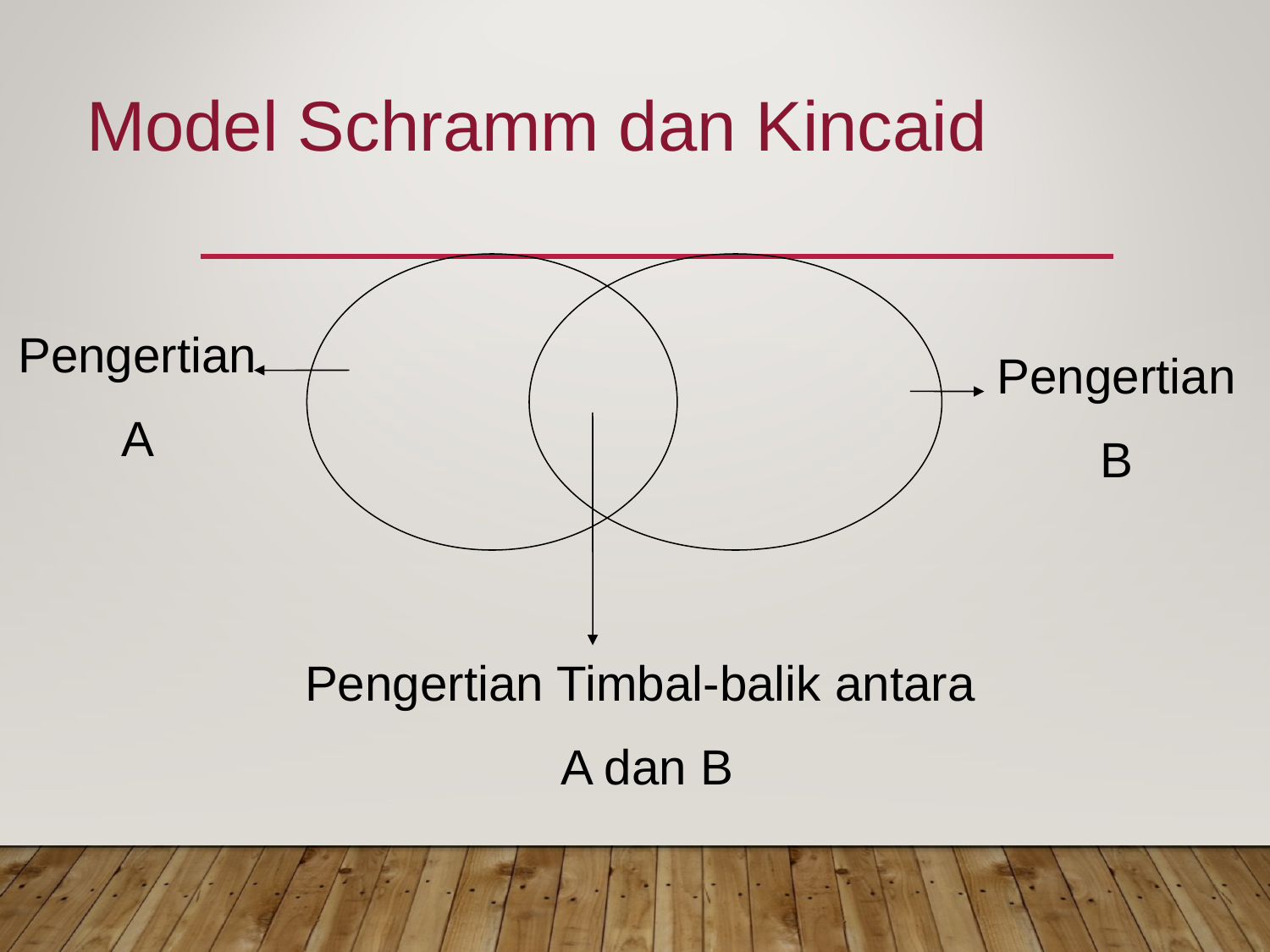

Model Schramm dan Kincaid

Pengertian
A
Pengertian
B

Pengertian Timbal-balik antara
 A dan B